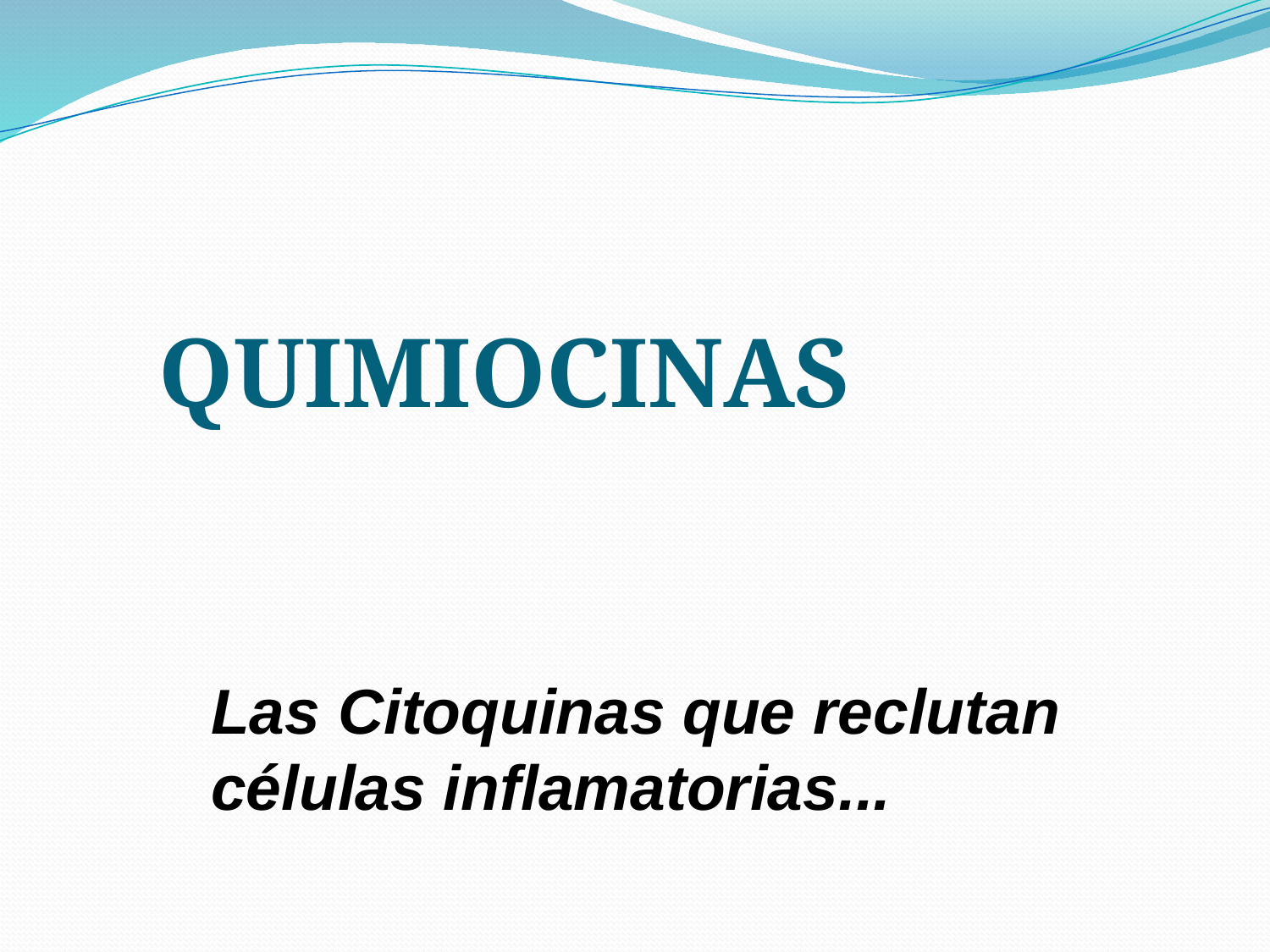

# QUIMIOCINAS
Las Citoquinas que reclutan células inflamatorias...